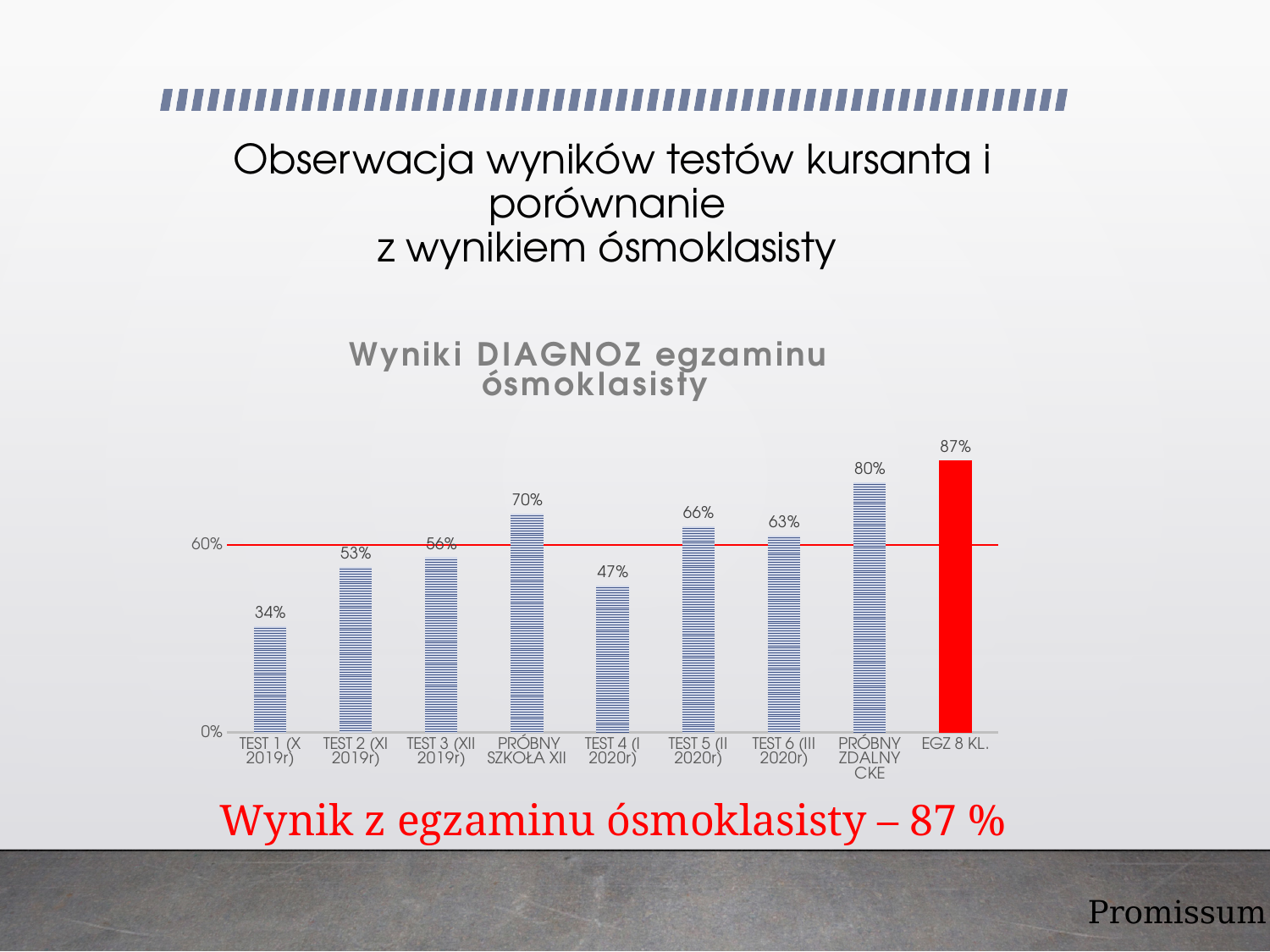

# Obserwacja wyników testów kursanta i porównanie z wynikiem ósmoklasisty

### Chart: Wyniki DIAGNOZ egzaminu  ósmoklasisty

| Category | Seria 1 |
|---|---|
| TEST 1 (X 2019r) | 0.34 |
| TEST 2 (XI 2019r) | 0.53 |
| TEST 3 (XII 2019r) | 0.56 |
|  PRÓBNY SZKOŁA XII | 0.7 |
| TEST 4 (I 2020r) | 0.47 |
| TEST 5 (II 2020r) | 0.66 |
| TEST 6 (III 2020r) | 0.63 |
| PRÓBNY ZDALNY CKE | 0.8 |
| EGZ 8 KL. | 0.87 |
Wynik z egzaminu ósmoklasisty – 87 %
Promissum